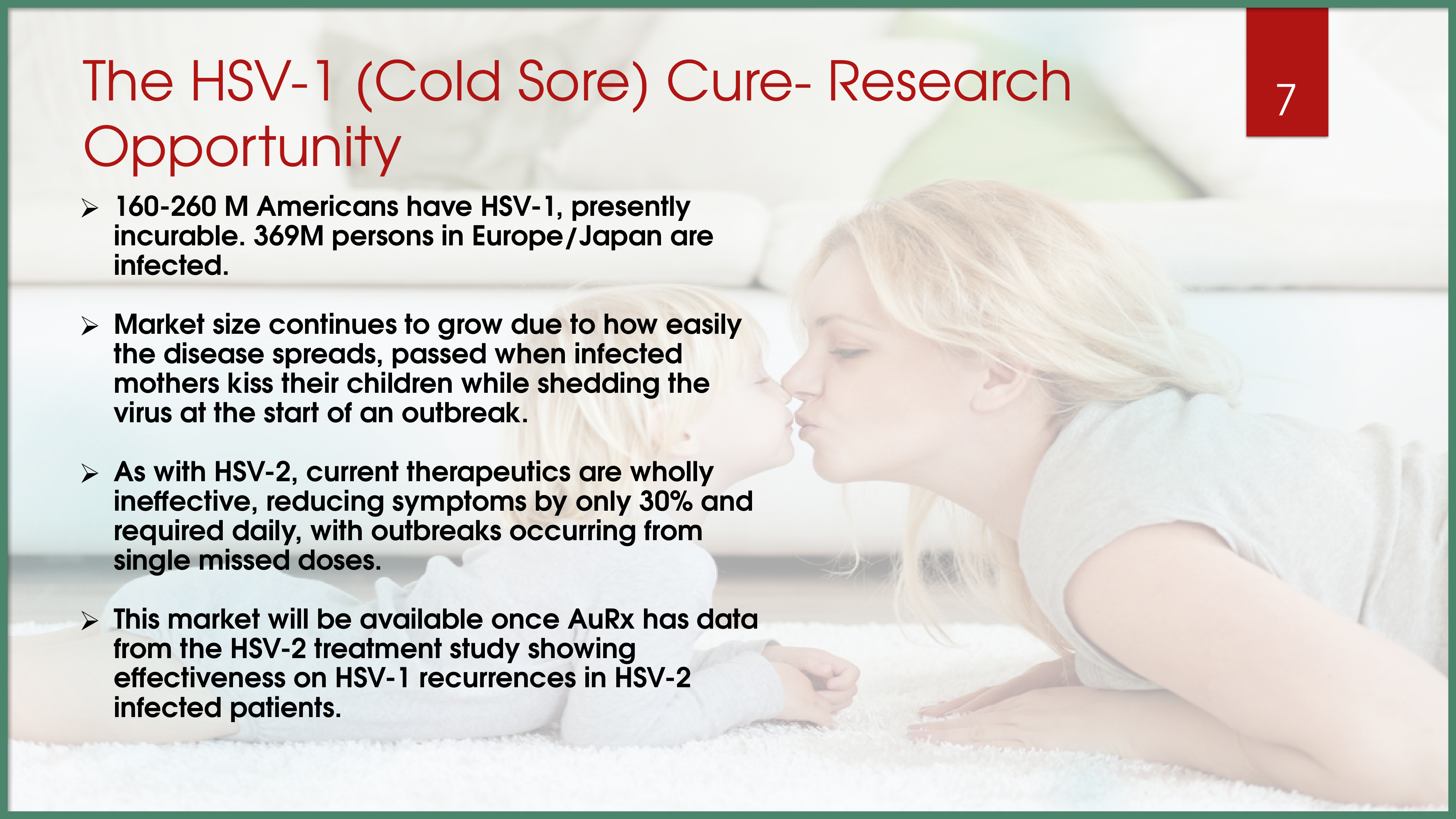

7
The HSV-1 (Cold Sore) Cure- Research Opportunity

160-260 M Americans have HSV-1, presently incurable. 369M persons in Europe/Japan are infected.

Market size continues to grow due to how easily the disease spreads, passed when infected mothers kiss their children while shedding the virus at the start of an outbreak.

As with HSV-2, current therapeutics are wholly ineffective, reducing symptoms by only 30% and required daily, with outbreaks occurring from single missed doses.

This market will be available once AuRx has data from the HSV-2 treatment study showing effectiveness on HSV-1 recurrences in HSV-2 infected patients.